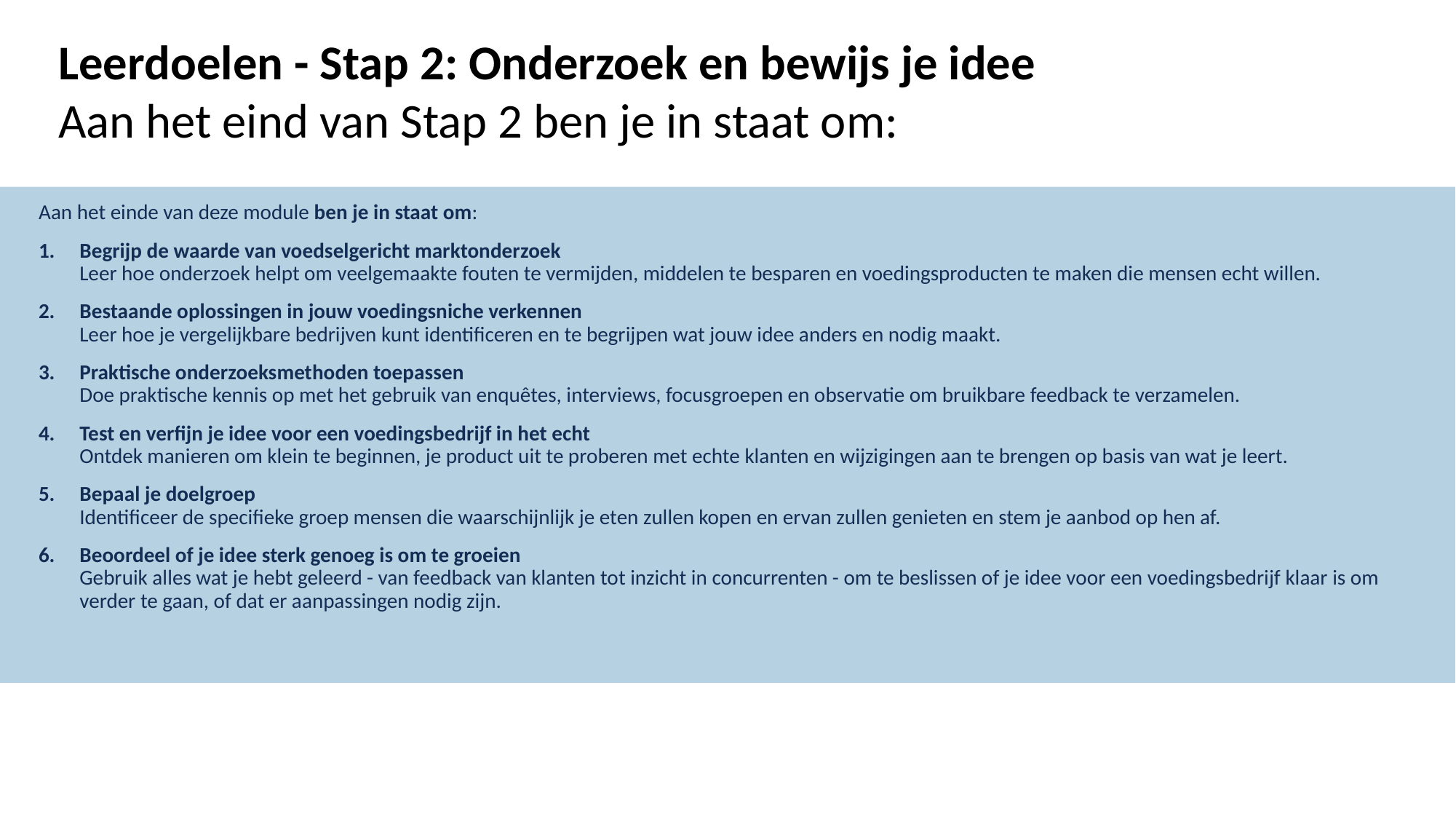

Leerdoelen - Stap 2: Onderzoek en bewijs je idee
Aan het eind van Stap 2 ben je in staat om:

Aan het einde van deze module ben je in staat om:
Begrijp de waarde van voedselgericht marktonderzoek
Leer hoe onderzoek helpt om veelgemaakte fouten te vermijden, middelen te besparen en voedingsproducten te maken die mensen echt willen.
Bestaande oplossingen in jouw voedingsniche verkennen
Leer hoe je vergelijkbare bedrijven kunt identificeren en te begrijpen wat jouw idee anders en nodig maakt.
Praktische onderzoeksmethoden toepassen
Doe praktische kennis op met het gebruik van enquêtes, interviews, focusgroepen en observatie om bruikbare feedback te verzamelen.
Test en verfijn je idee voor een voedingsbedrijf in het echt
Ontdek manieren om klein te beginnen, je product uit te proberen met echte klanten en wijzigingen aan te brengen op basis van wat je leert.
Bepaal je doelgroep
Identificeer de specifieke groep mensen die waarschijnlijk je eten zullen kopen en ervan zullen genieten en stem je aanbod op hen af.
Beoordeel of je idee sterk genoeg is om te groeien
Gebruik alles wat je hebt geleerd - van feedback van klanten tot inzicht in concurrenten - om te beslissen of je idee voor een voedingsbedrijf klaar is om verder te gaan, of dat er aanpassingen nodig zijn.